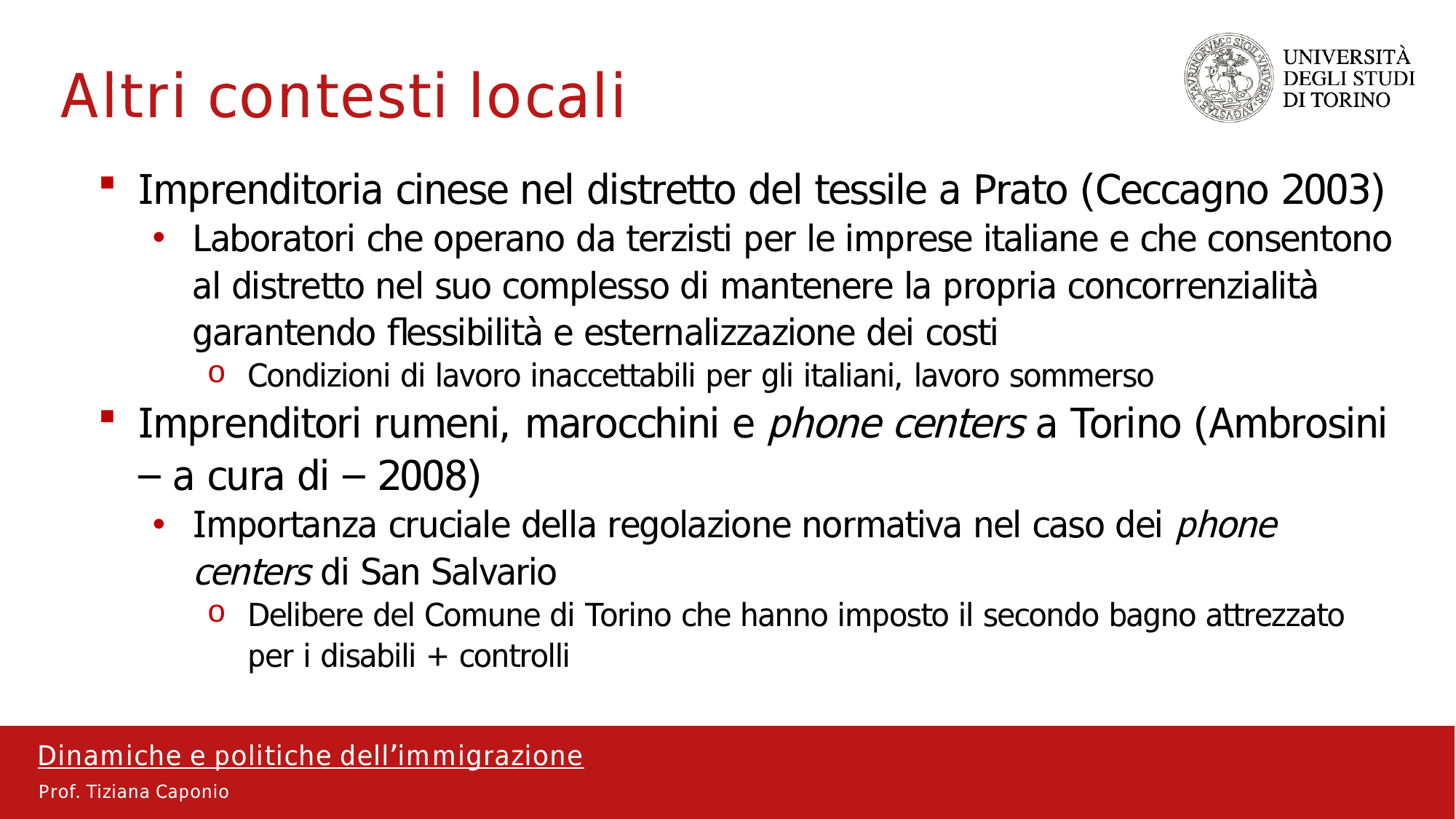

Altri contesti locali

Imprenditoria cinese nel distretto del tessile a Prato (Ceccagno 2003)
Laboratori che operano da terzisti per le imprese italiane e che consentono al distretto nel suo complesso di mantenere la propria concorrenzialità garantendo flessibilità e esternalizzazione dei costi
Condizioni di lavoro inaccettabili per gli italiani, lavoro sommerso
Imprenditori rumeni, marocchini e phone centers a Torino (Ambrosini – a cura di – 2008)
Importanza cruciale della regolazione normativa nel caso dei phone centers di San Salvario
Delibere del Comune di Torino che hanno imposto il secondo bagno attrezzato per i disabili + controlli
Dinamiche e politiche dell’immigrazione
Prof. Tiziana Caponio